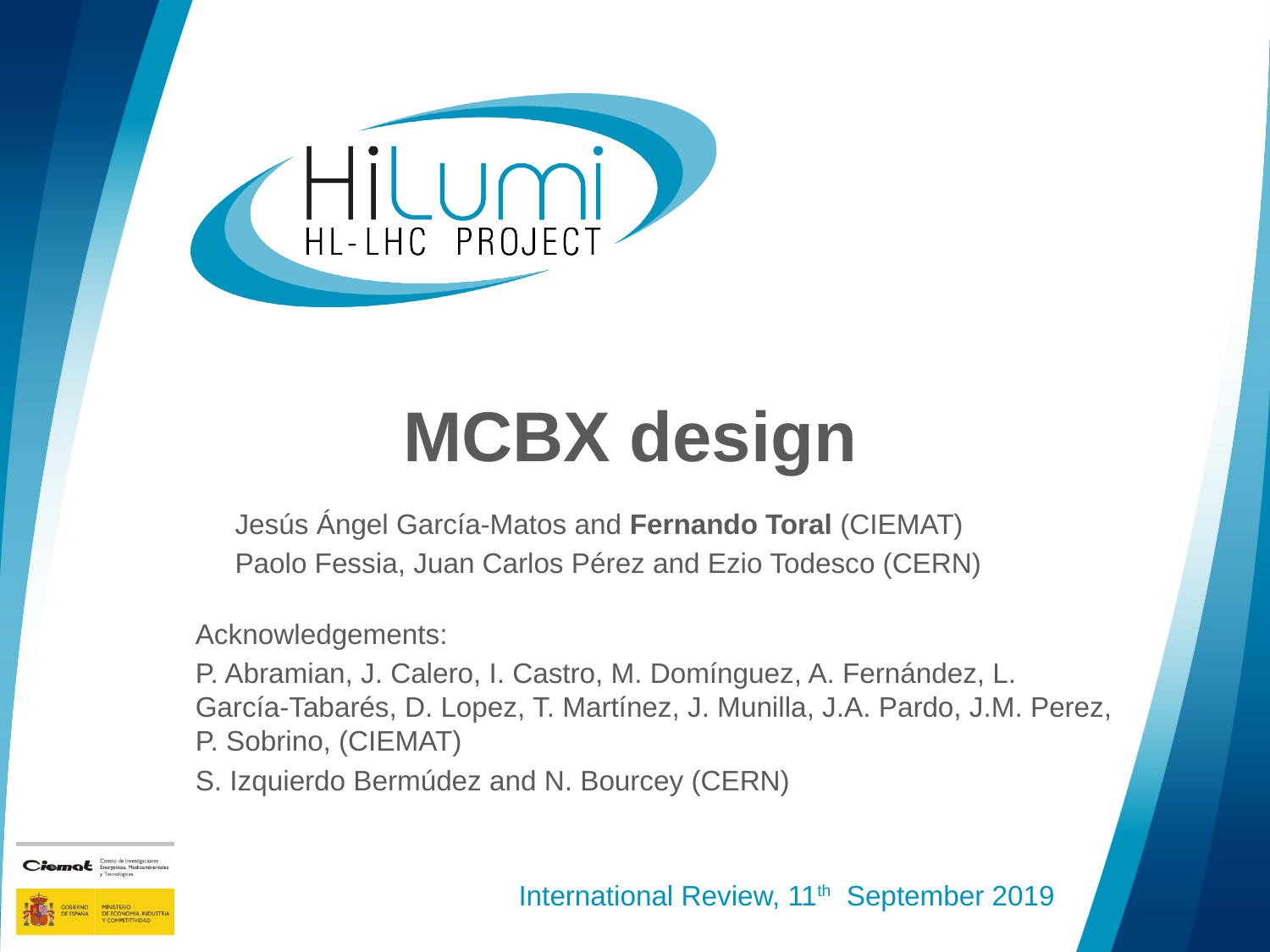

# MCBX design
Jesús Ángel García-Matos and Fernando Toral (CIEMAT)
Paolo Fessia, Juan Carlos Pérez and Ezio Todesco (CERN)
Acknowledgements:
P. Abramian, J. Calero, I. Castro, M. Domínguez, A. Fernández, L. García-Tabarés, D. Lopez, T. Martínez, J. Munilla, J.A. Pardo, J.M. Perez, P. Sobrino, (CIEMAT)
S. Izquierdo Bermúdez and N. Bourcey (CERN)
International Review, 11th  September 2019